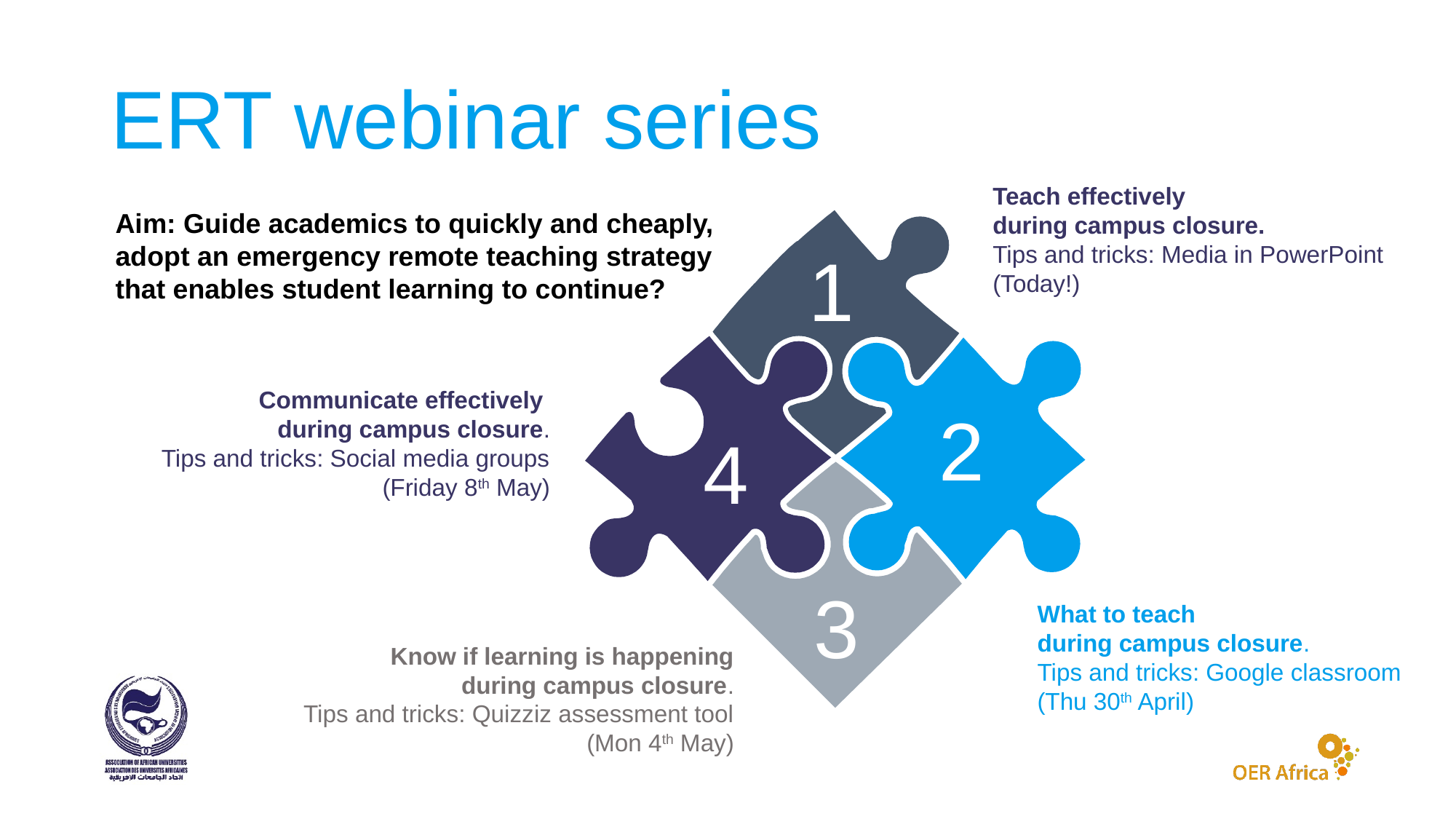

# ERT webinar series
Teach effectively
during campus closure.
Tips and tricks: Media in PowerPoint
(Today!)
Aim: Guide academics to quickly and cheaply, adopt an emergency remote teaching strategy that enables student learning to continue?

1

Communicate effectively
during campus closure.
Tips and tricks: Social media groups
(Friday 8th May)
2
4

3
What to teach
during campus closure.
Tips and tricks: Google classroom
(Thu 30th April)
Know if learning is happening
during campus closure.
Tips and tricks: Quizziz assessment tool
(Mon 4th May)